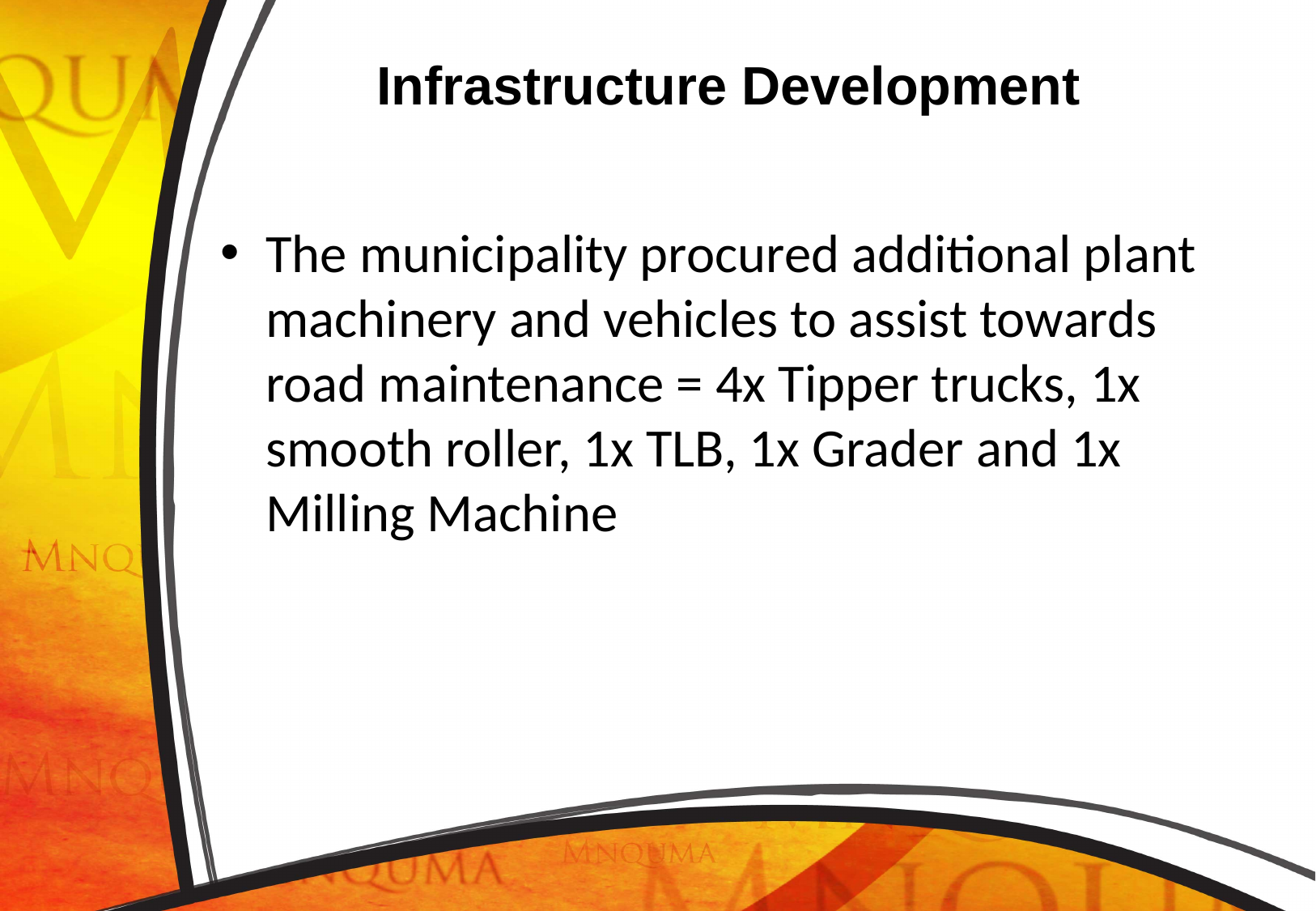

# Infrastructure Development
The municipality procured additional plant machinery and vehicles to assist towards road maintenance = 4x Tipper trucks, 1x smooth roller, 1x TLB, 1x Grader and 1x Milling Machine